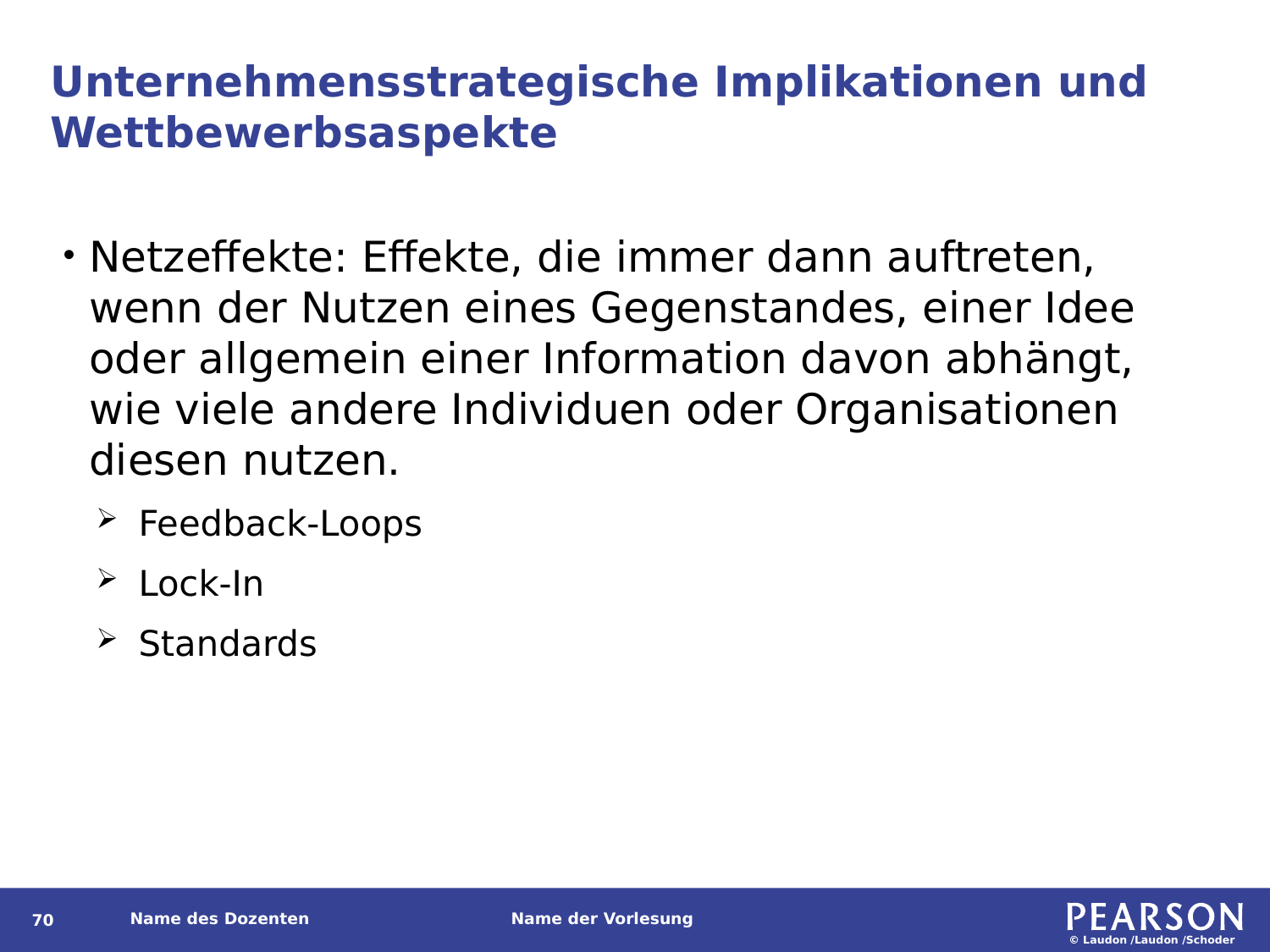

# Unternehmensstrategische Implikationen und Wettbewerbsaspekte

Netzeffekte: Effekte, die immer dann auftreten, wenn der Nutzen eines Gegenstandes, einer Idee oder allgemein einer Information davon abhängt, wie viele andere Individuen oder Organisationen diesen nutzen.
Feedback-Loops
Lock-In
Standards
70